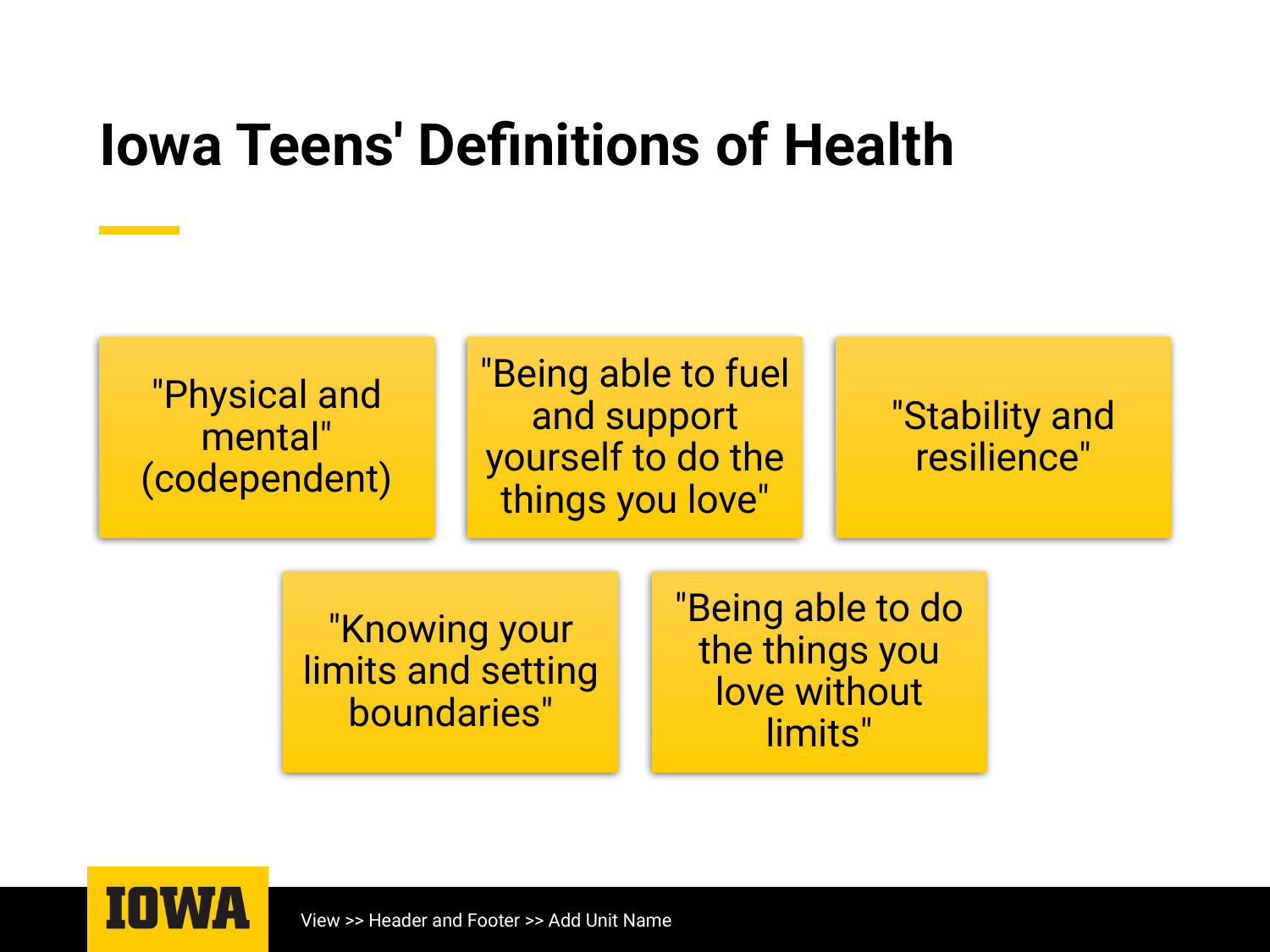

# Iowa Teens' Definitions of Health
"Physical and mental" (codependent)
"Being able to fuel and support yourself to do the things you love"
"Stability and resilience"
"Knowing your limits and setting boundaries"
"Being able to do the things you love without limits"
View >> Header and Footer >> Add Unit Name